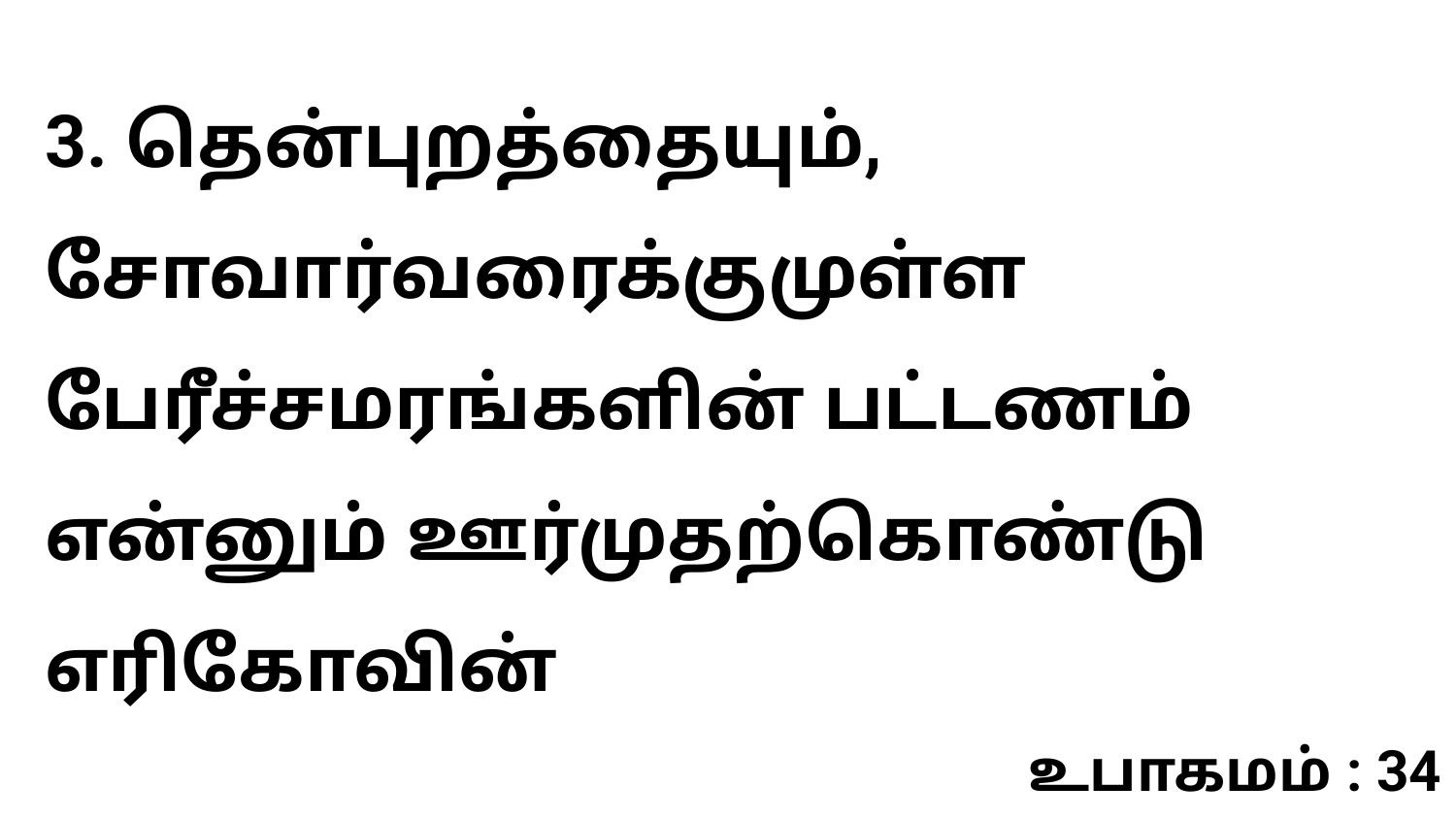

3. தென்புறத்தையும், சோவார்வரைக்குமுள்ள பேரீச்சமரங்களின் பட்டணம் என்னும் ஊர்முதற்கொண்டு எரிகோவின்
உபாகமம் : 34